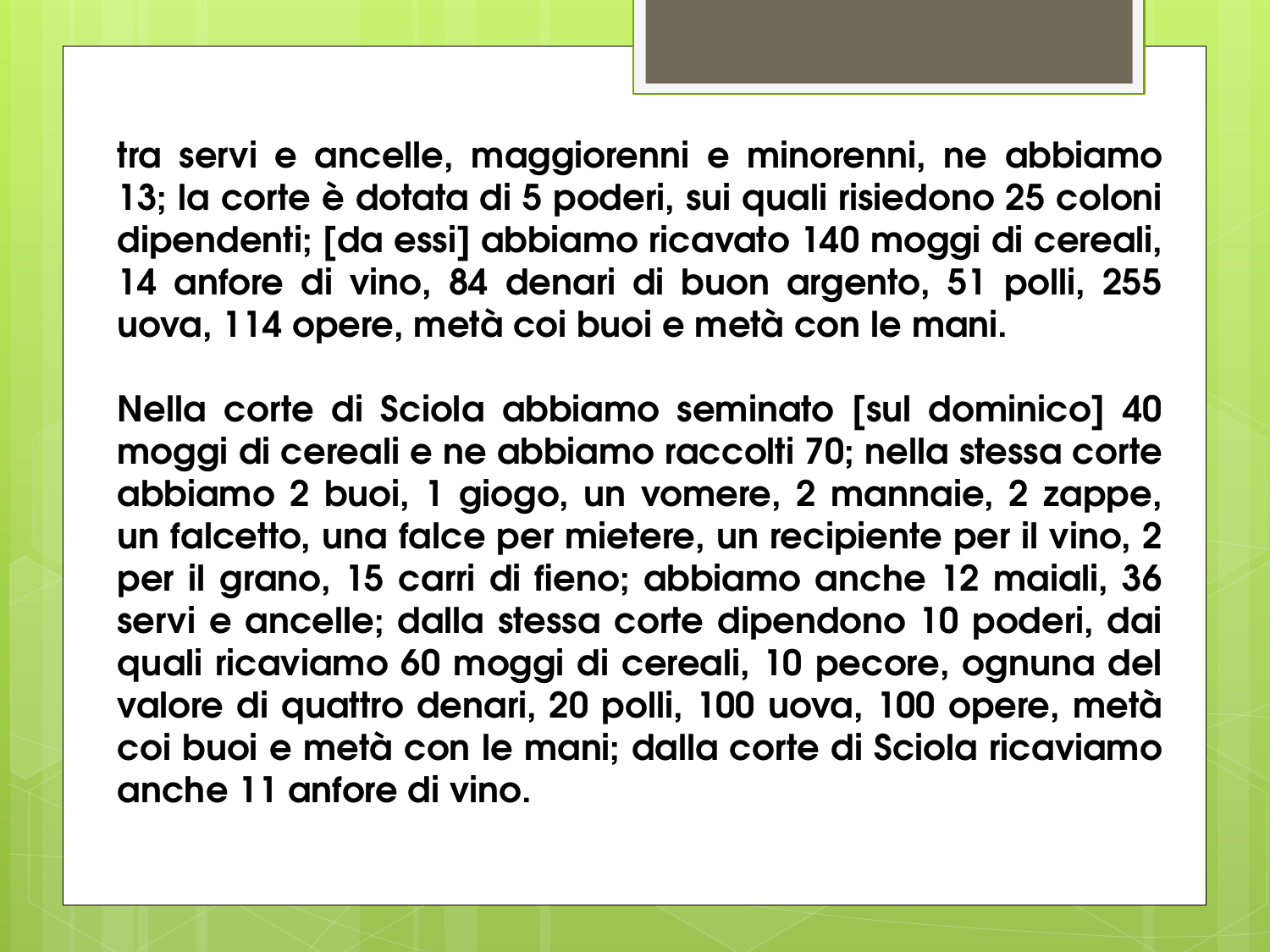

tra servi e ancelle, maggiorenni e minorenni, ne abbiamo 13; la corte è dotata di 5 poderi, sui quali risiedono 25 coloni dipendenti; [da essi] abbiamo ricavato 140 moggi di cereali, 14 anfore di vino, 84 denari di buon argento, 51 polli, 255 uova, 114 opere, metà coi buoi e metà con le mani.

Nella corte di Sciola abbiamo seminato [sul dominico] 40 moggi di cereali e ne abbiamo raccolti 70; nella stessa corte abbiamo 2 buoi, 1 giogo, un vomere, 2 mannaie, 2 zappe, un falcetto, una falce per mietere, un recipiente per il vino, 2 per il grano, 15 carri di fieno; abbiamo anche 12 maiali, 36 servi e ancelle; dalla stessa corte dipendono 10 poderi, dai quali ricaviamo 60 moggi di cereali, 10 pecore, ognuna del valore di quattro denari, 20 polli, 100 uova, 100 opere, metà coi buoi e metà con le mani; dalla corte di Sciola ricaviamo anche 11 anfore di vino.